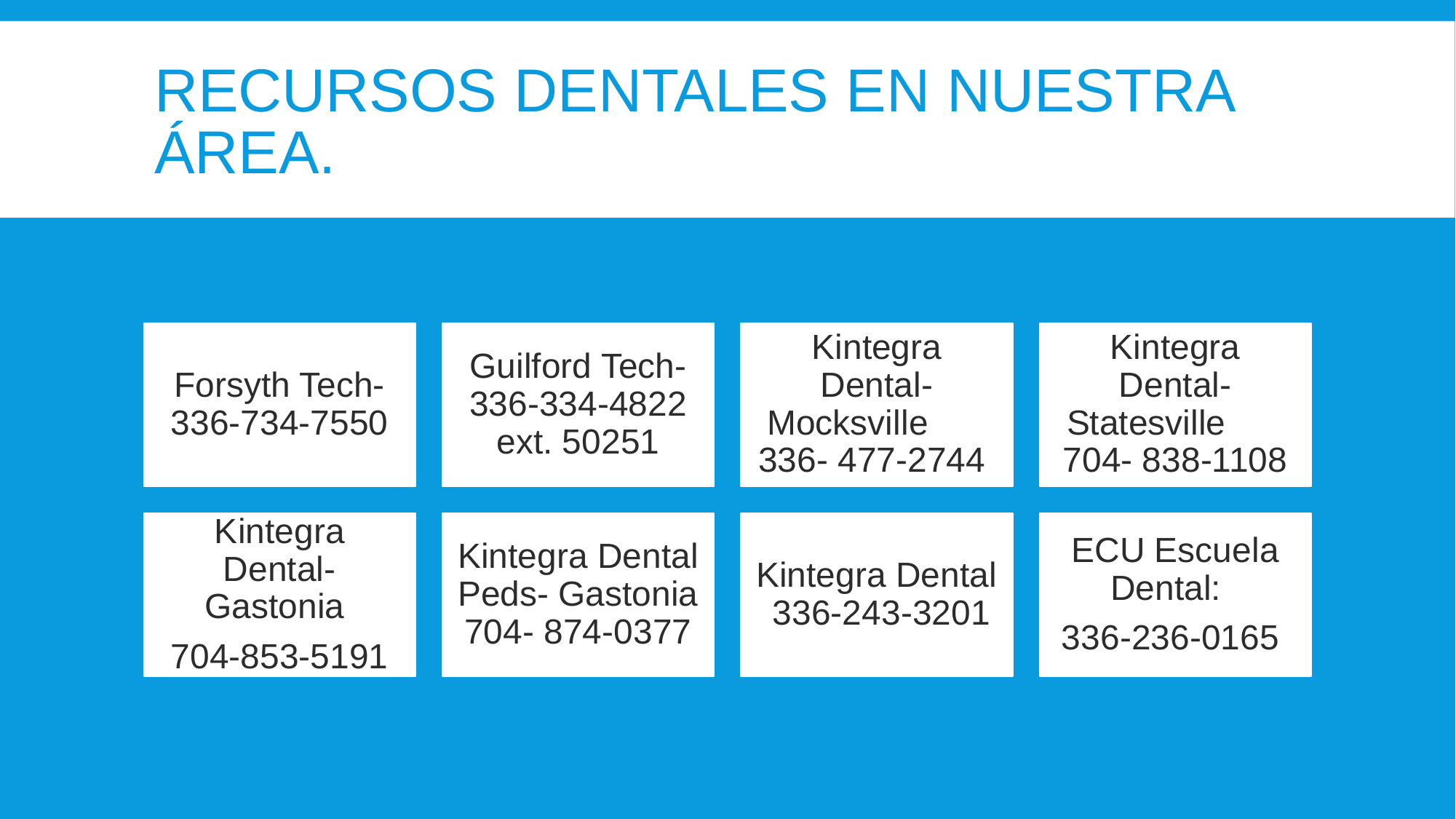

# RECURSOS Dentales EN NUESTRA ÁREA.
Forsyth Tech- 336-734-7550
Guilford Tech- 336-334-4822 ext. 50251
Kintegra Dental- Mocksville       336- 477-2744
Kintegra Dental- Statesville       704- 838-1108
Kintegra Dental- Gastonia
704-853-5191
Kintegra Dental Peds- Gastonia 704- 874-0377
Kintegra Dental  336-243-3201
ECU Escuela Dental:
336-236-0165